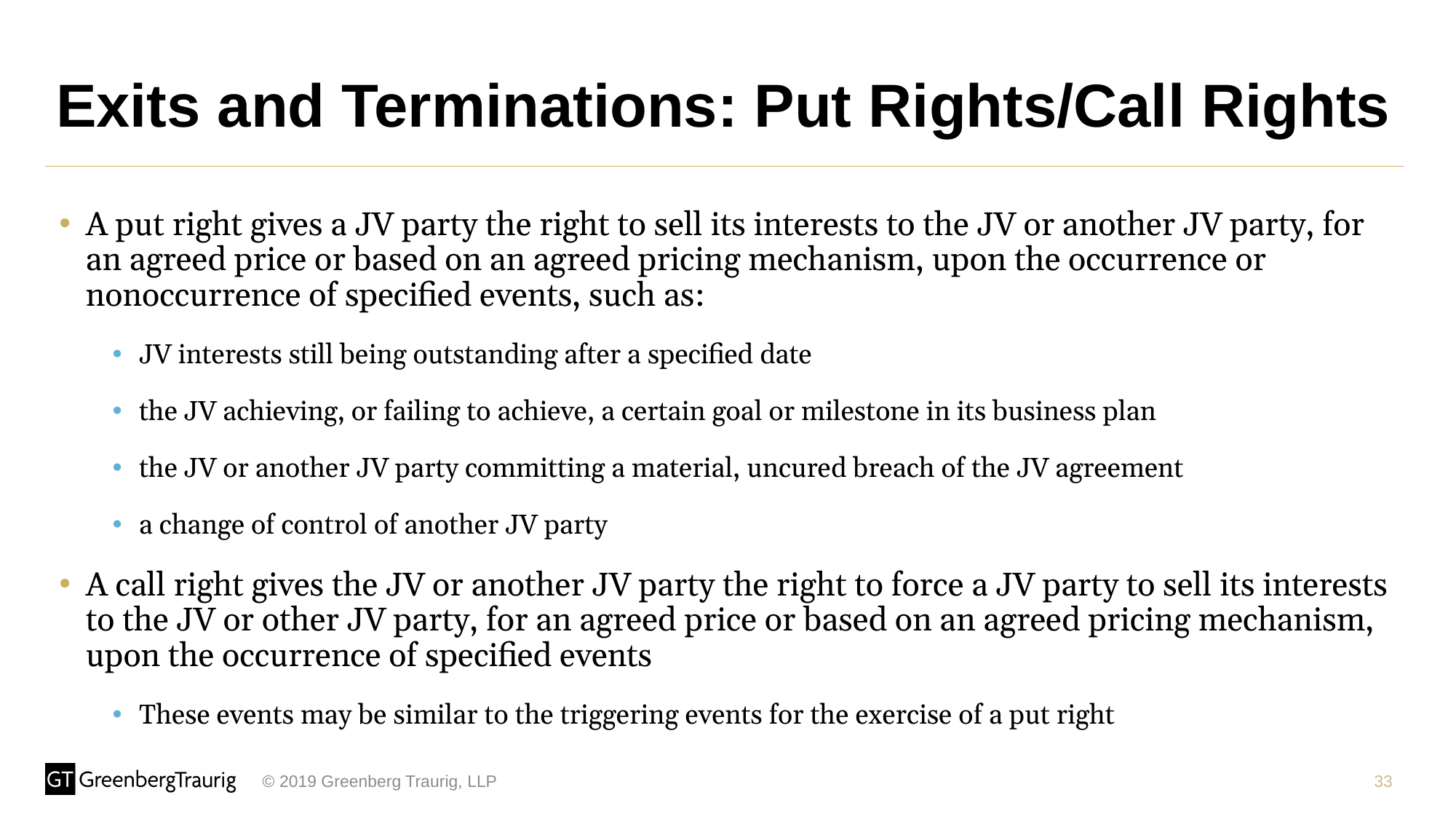

# Exits and Terminations: Put Rights/Call Rights
A put right gives a JV party the right to sell its interests to the JV or another JV party, for an agreed price or based on an agreed pricing mechanism, upon the occurrence or nonoccurrence of specified events, such as:
JV interests still being outstanding after a specified date
the JV achieving, or failing to achieve, a certain goal or milestone in its business plan
the JV or another JV party committing a material, uncured breach of the JV agreement
a change of control of another JV party
A call right gives the JV or another JV party the right to force a JV party to sell its interests to the JV or other JV party, for an agreed price or based on an agreed pricing mechanism, upon the occurrence of specified events
These events may be similar to the triggering events for the exercise of a put right
33